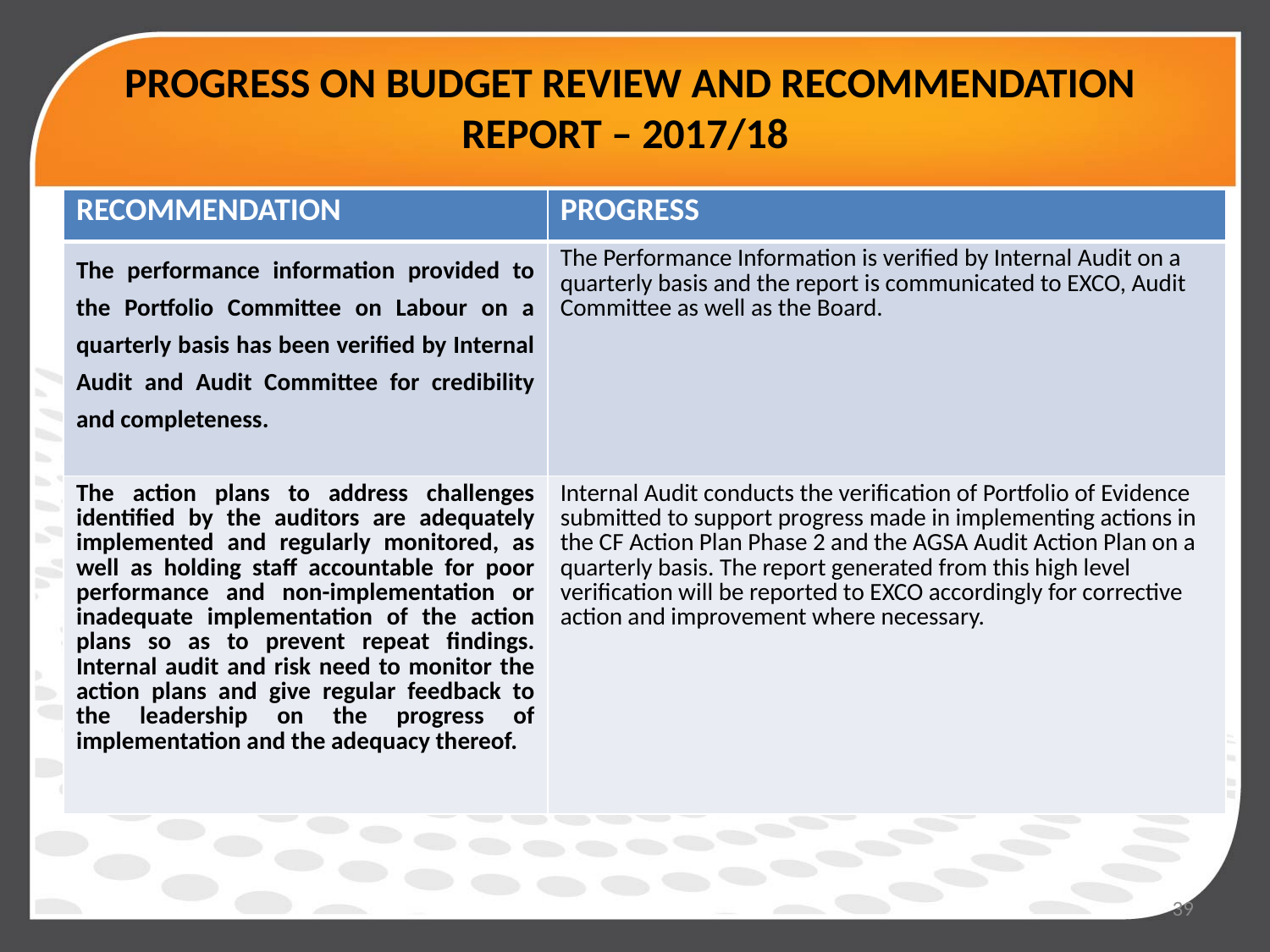

PROGRESS ON BUDGET REVIEW AND RECOMMENDATION REPORT – 2017/18
| RECOMMENDATION | PROGRESS |
| --- | --- |
| The performance information provided to the Portfolio Committee on Labour on a quarterly basis has been verified by Internal Audit and Audit Committee for credibility and completeness. | The Performance Information is verified by Internal Audit on a quarterly basis and the report is communicated to EXCO, Audit Committee as well as the Board. |
| The action plans to address challenges identified by the auditors are adequately implemented and regularly monitored, as well as holding staff accountable for poor performance and non-implementation or inadequate implementation of the action plans so as to prevent repeat findings. Internal audit and risk need to monitor the action plans and give regular feedback to the leadership on the progress of implementation and the adequacy thereof. | Internal Audit conducts the verification of Portfolio of Evidence submitted to support progress made in implementing actions in the CF Action Plan Phase 2 and the AGSA Audit Action Plan on a quarterly basis. The report generated from this high level verification will be reported to EXCO accordingly for corrective action and improvement where necessary. |
39